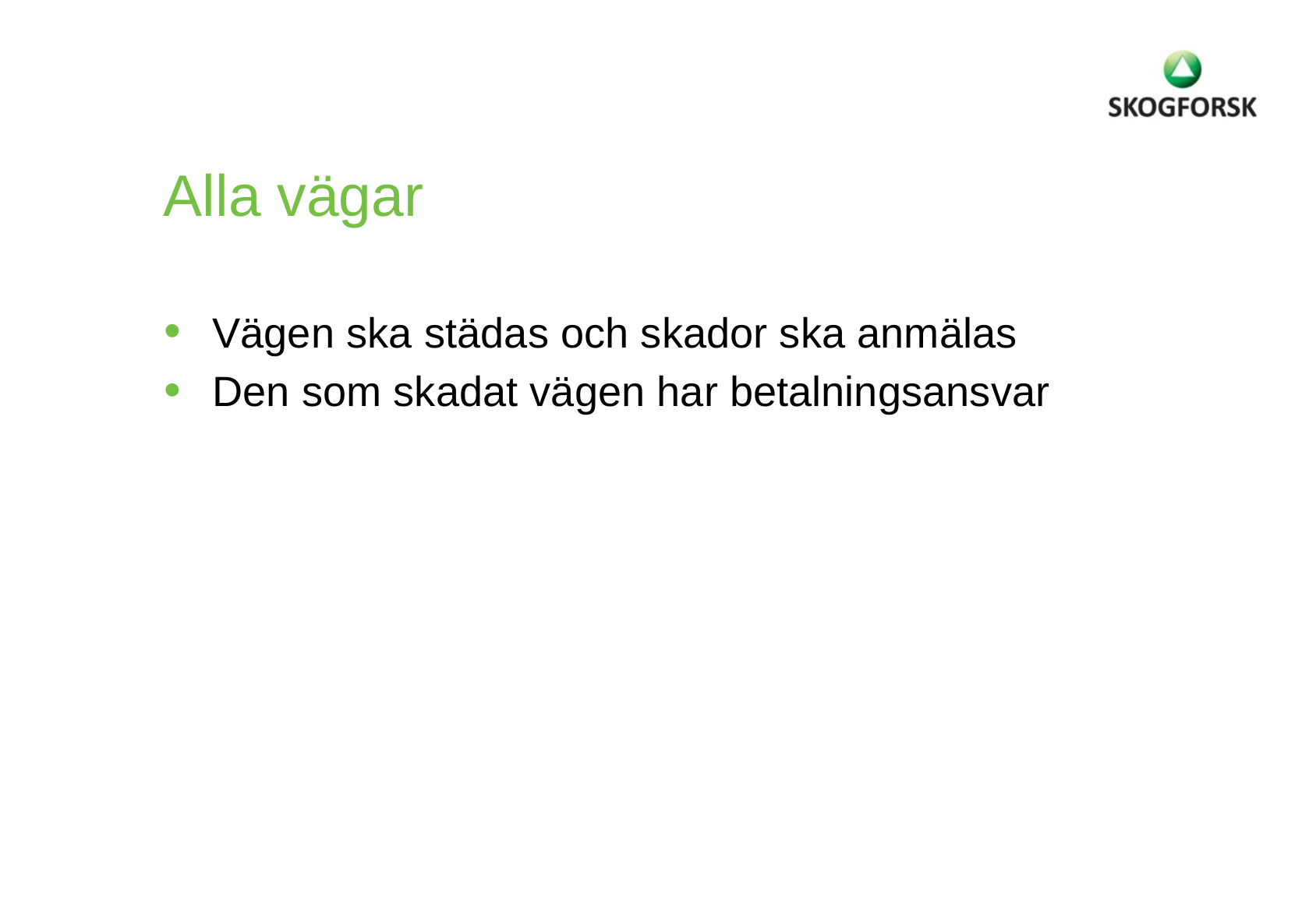

Alla vägar
Vägen ska städas och skador ska anmälas
Den som skadat vägen har betalningsansvar